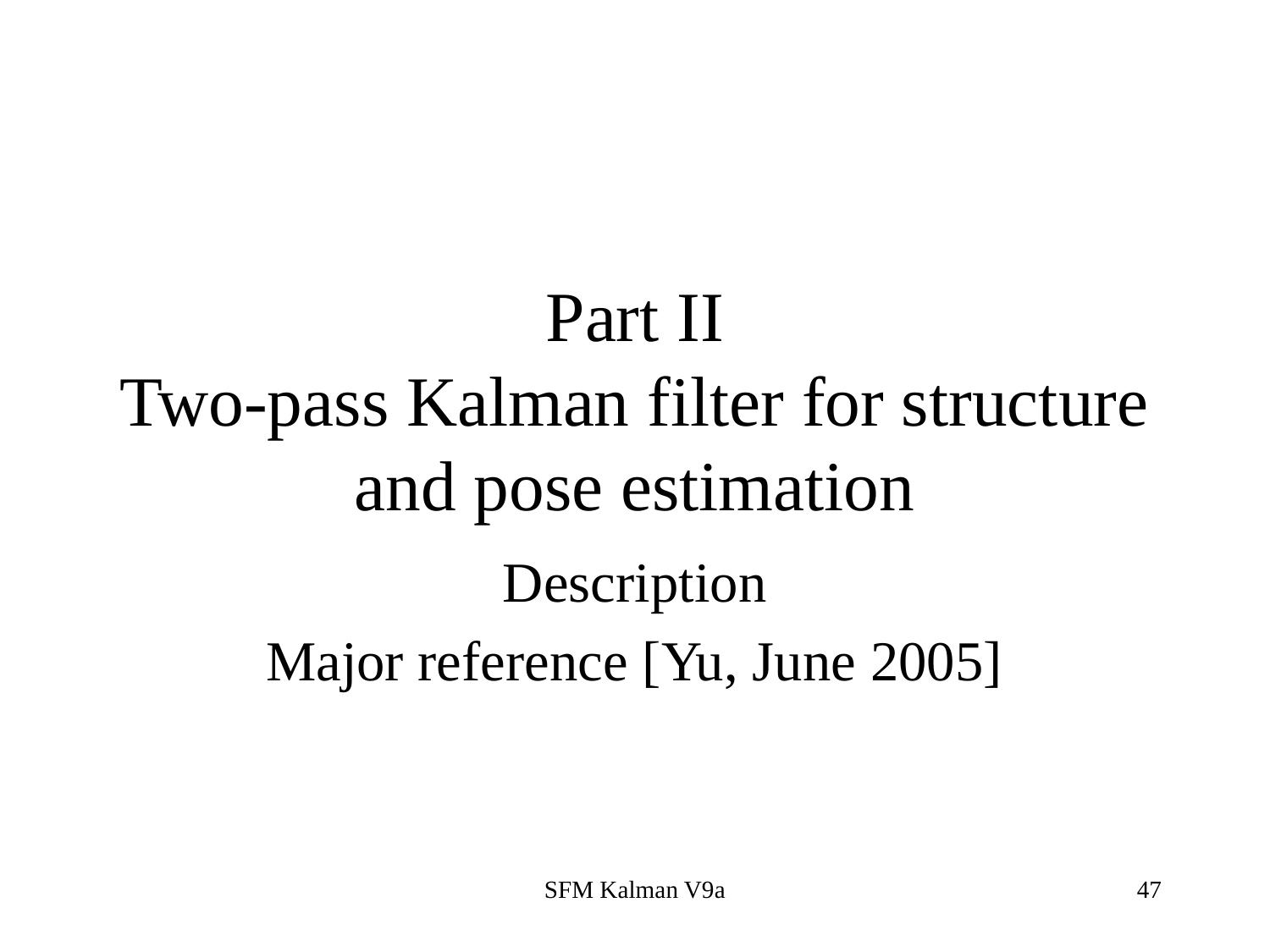

# Part II Two-pass Kalman filter for structure and pose estimation
Description
Major reference [Yu, June 2005]

SFM Kalman V9a
47